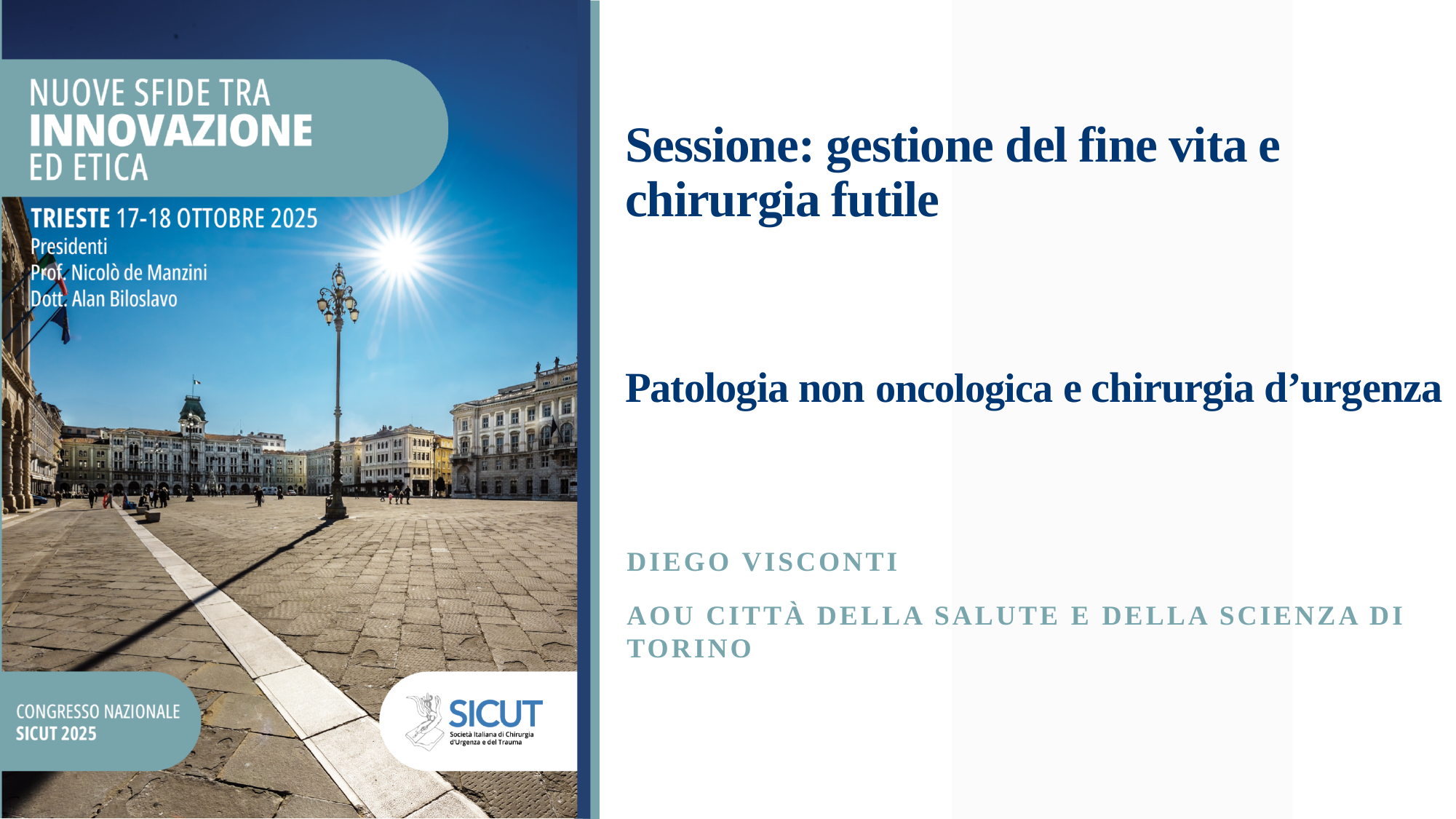

Sessione: gestione del fine vita e chirurgia futile

Patologia non oncologica e chirurgia d’urgenza
Diego Visconti
AOU Città della Salute e della scienza di torino